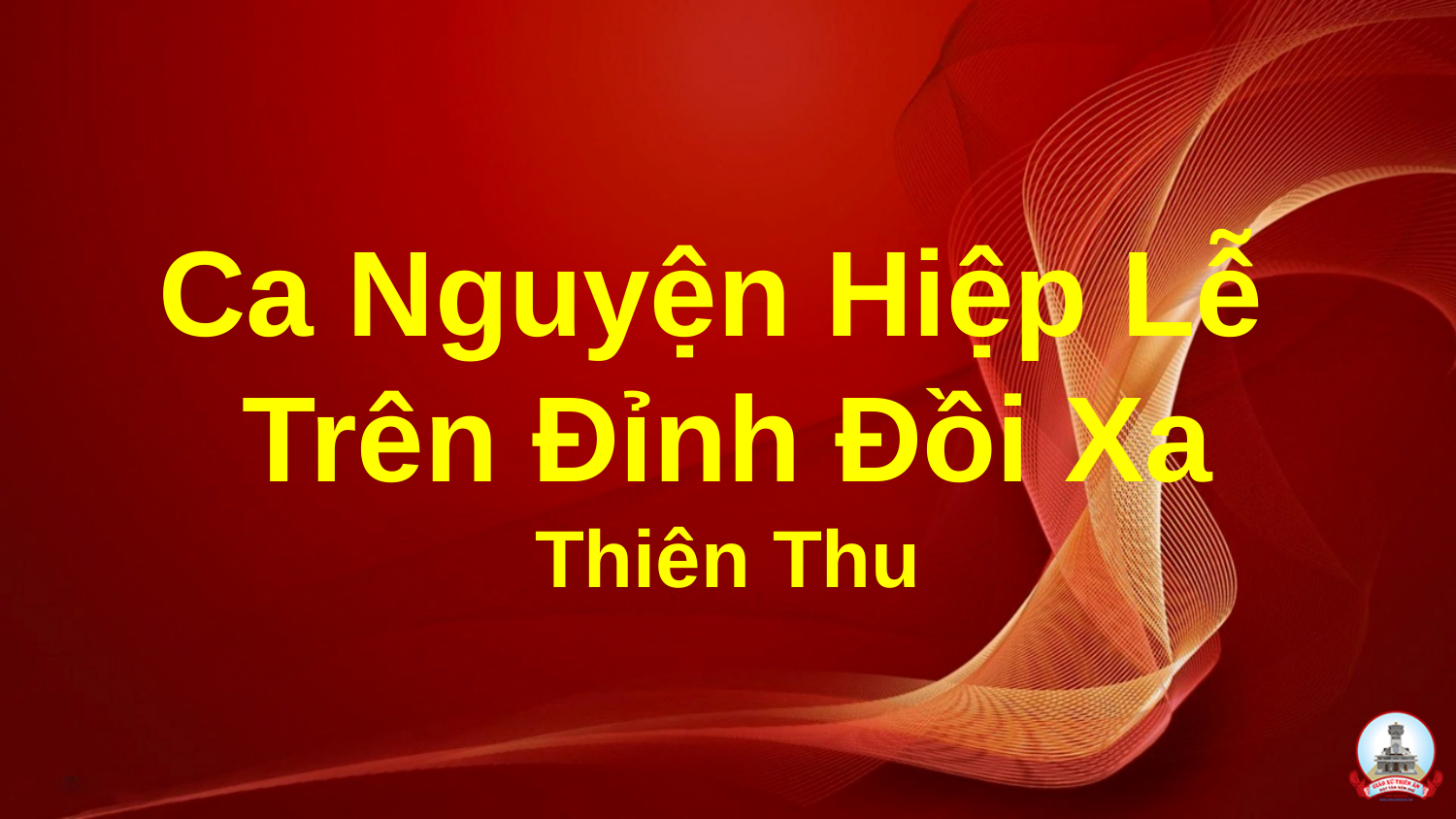

# Ca Nguyện Hiệp Lễ Trên Đỉnh Đồi Xa Thiên Thu